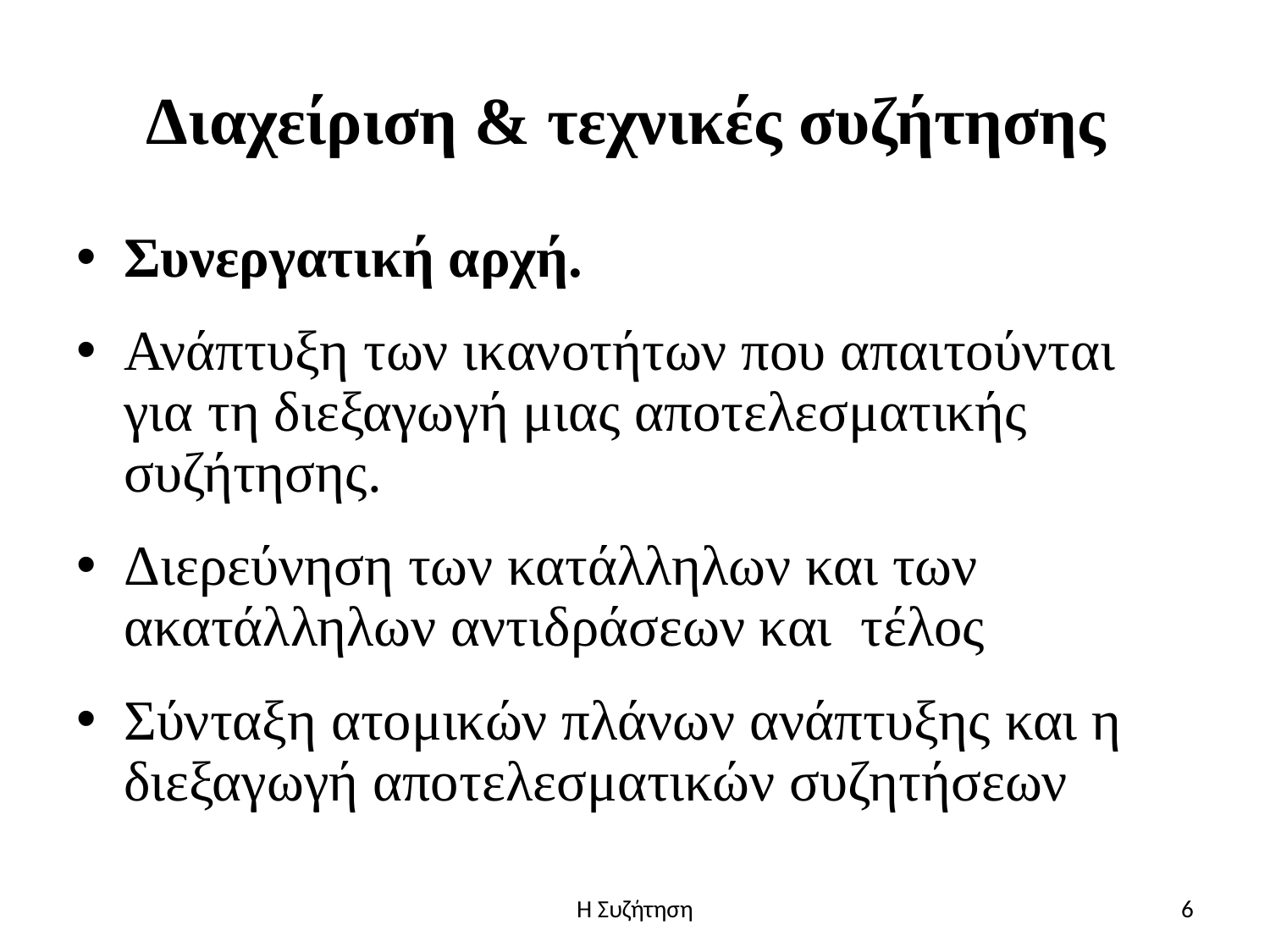

# Διαχείριση & τεχνικές συζήτησης
Συνεργατική αρχή.
Ανάπτυξη των ικανοτήτων που απαιτούνται για τη διεξαγωγή μιας αποτελεσματικής συζήτησης.
Διερεύνηση των κατάλληλων και των ακατάλληλων αντιδράσεων και  τέλος
Σύνταξη ατομικών πλάνων ανάπτυξης και η διεξαγωγή αποτελεσματικών συζητήσεων

Η Συζήτηση
6